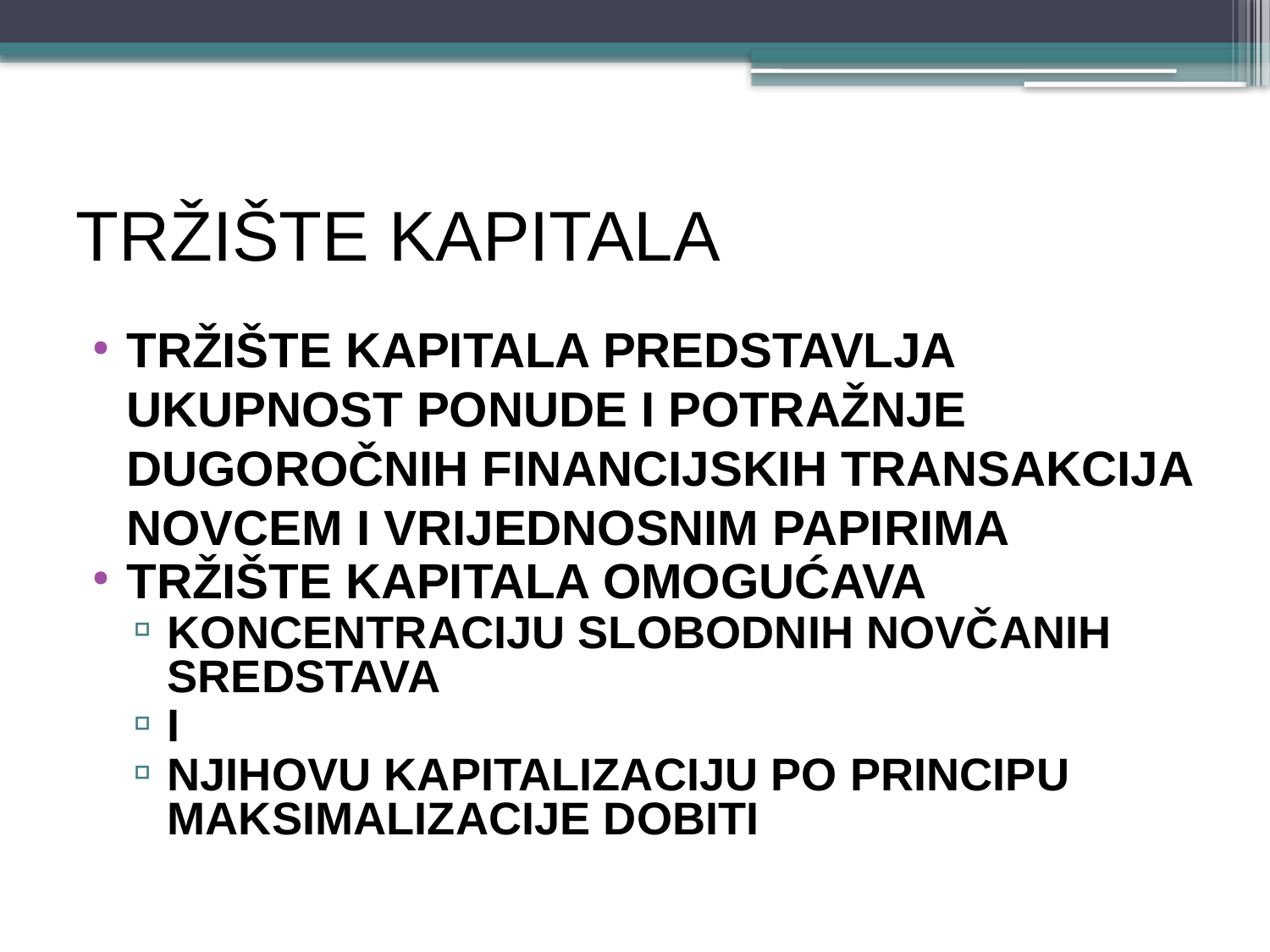

# TRŽIŠTE KAPITALA
TRŽIŠTE KAPITALA predstavlja ukupnost ponude i potražnje dugoročnih financijskih transakcija novcem i vrijednosnim papirima
TRŽIŠTE KAPITALA omogućava
koncentraciju slobodnih novčanih sredstava
I
njihovu kapitalizaciju po principu maksimalizacije dobiti